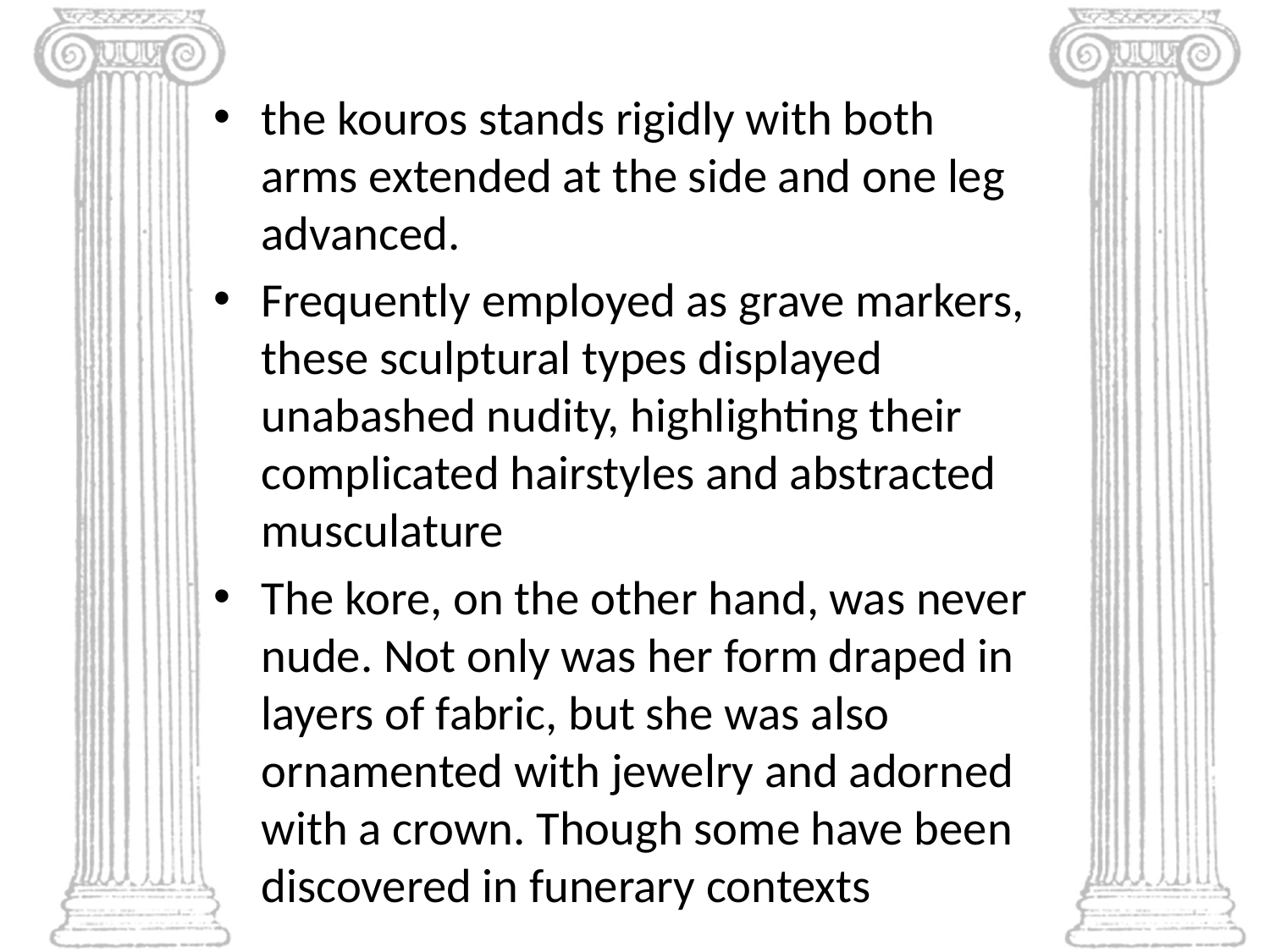

#
the kouros stands rigidly with both arms extended at the side and one leg advanced.
Frequently employed as grave markers, these sculptural types displayed unabashed nudity, highlighting their complicated hairstyles and abstracted musculature
The kore, on the other hand, was never nude. Not only was her form draped in layers of fabric, but she was also ornamented with jewelry and adorned with a crown. Though some have been discovered in funerary contexts